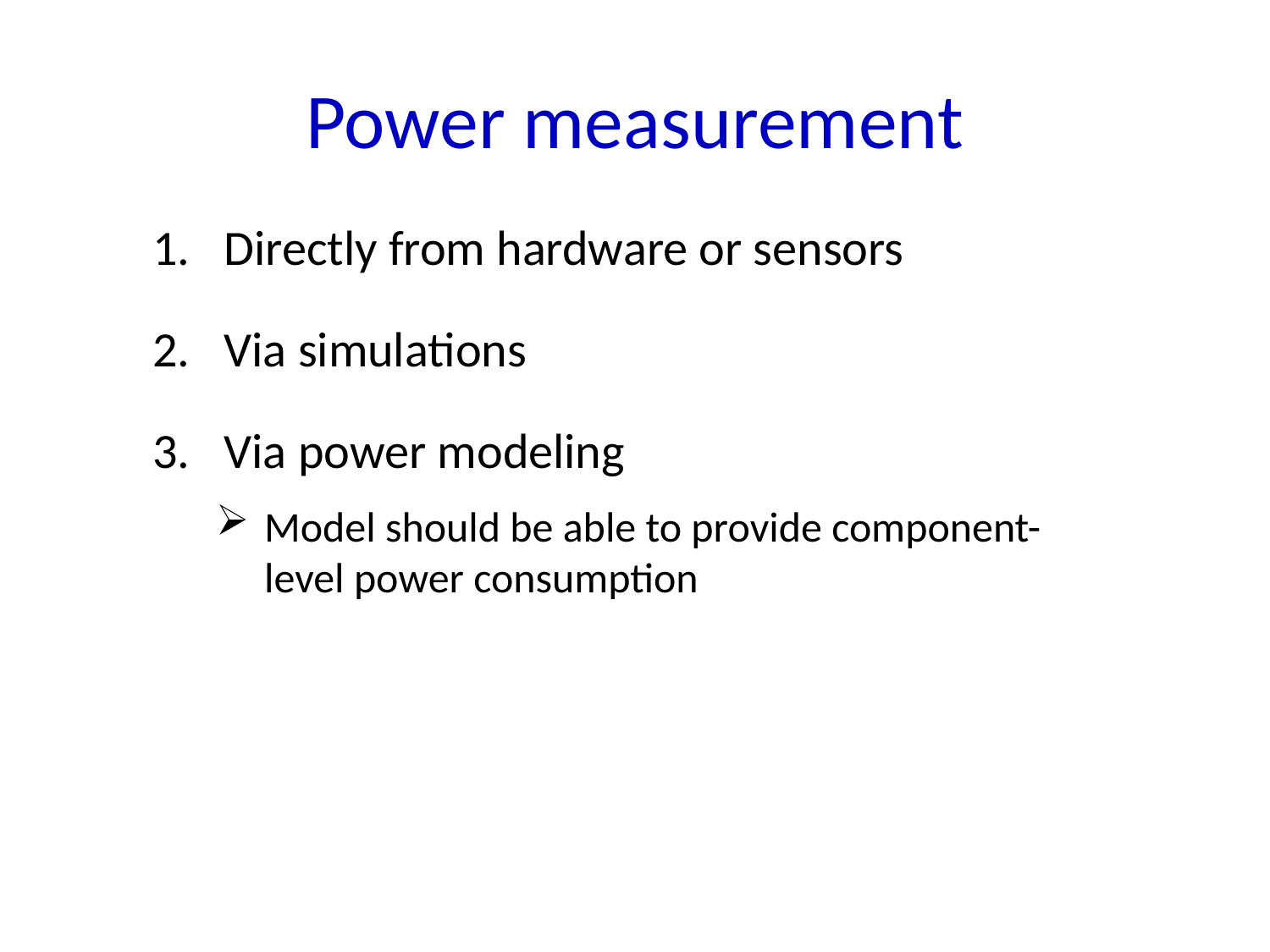

# Power measurement
Directly from hardware or sensors
Via simulations
Via power modeling
Model should be able to provide component-level power consumption